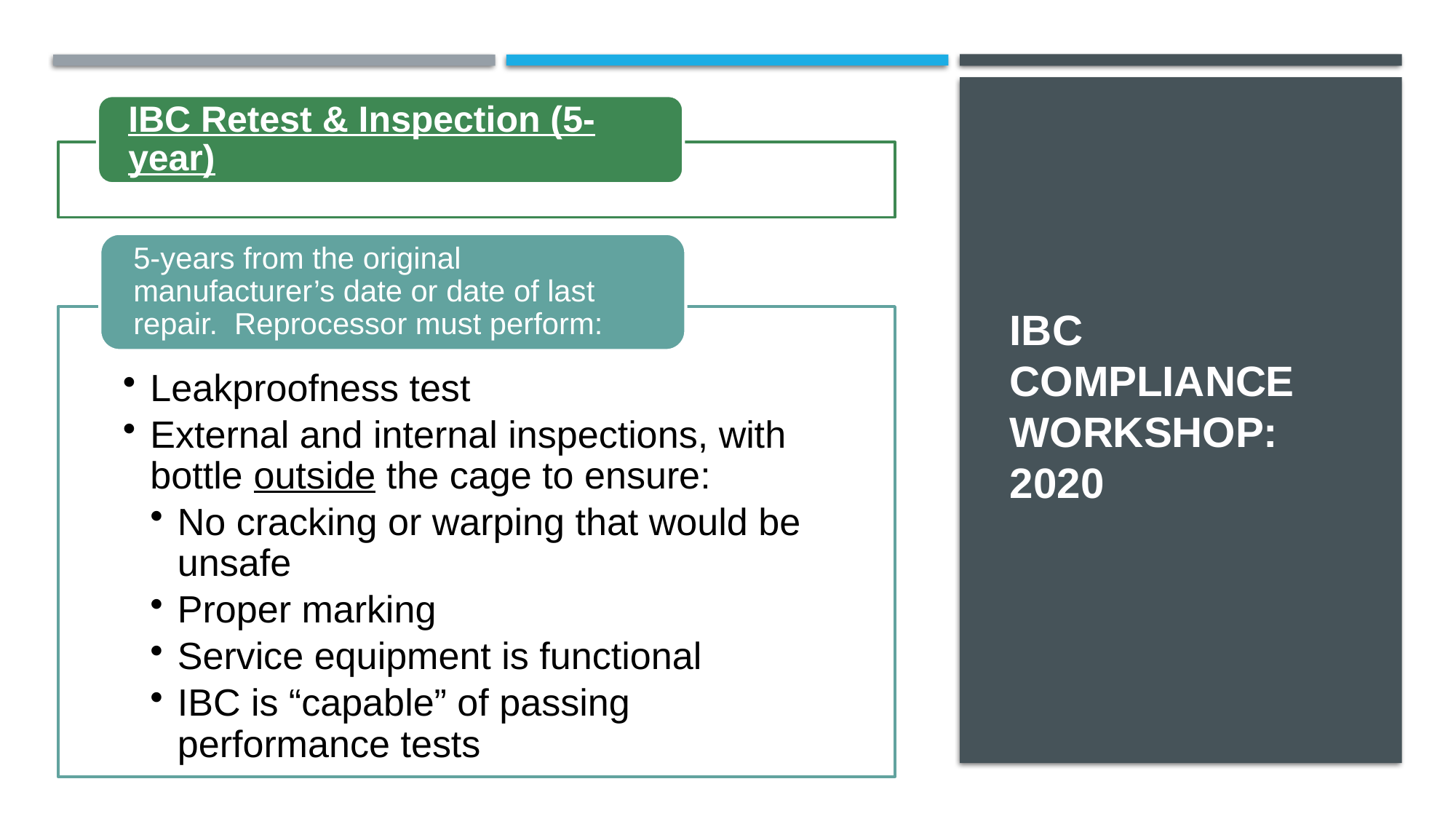

IBC Retest & Inspection (5-year)
Leakproofness test
External and internal inspections, with bottle outside the cage to ensure:
No cracking or warping that would be unsafe
Proper marking
Service equipment is functional
IBC is “capable” of passing performance tests
5-years from the original manufacturer’s date or date of last repair.  Reprocessor must perform:
# Ibc compliance workshop: 2020